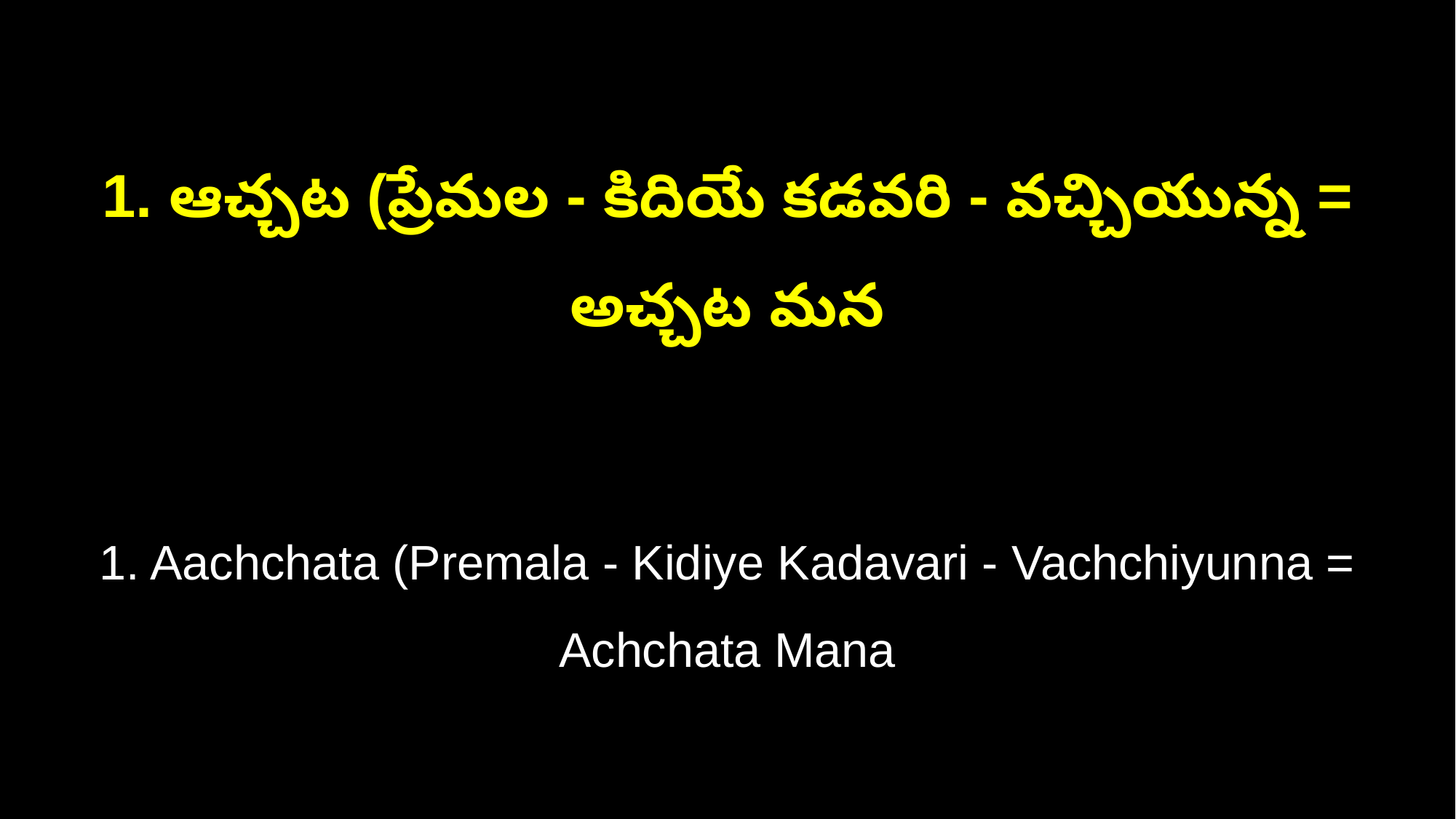

1. ఆచ్చట (ప్రేమల - కిదియే కడవరి - వచ్చియున్న = అచ్చట మన
1. Aachchata (Premala - Kidiye Kadavari - Vachchiyunna = Achchata Mana